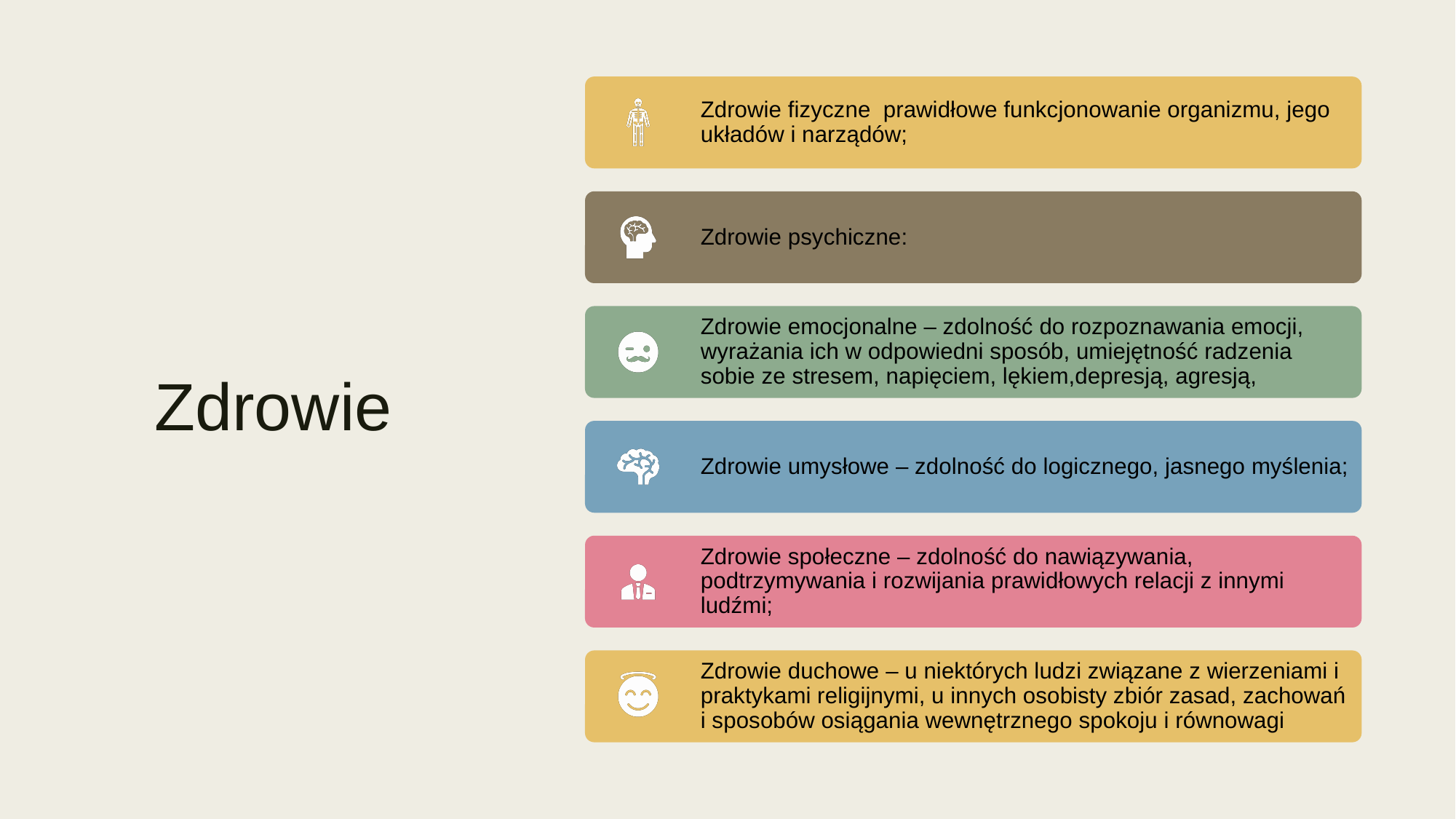

# Zdrowie
Zdrowie fizyczne  prawidłowe funkcjonowanie organizmu, jego układów i narządów;
Zdrowie psychiczne:
Zdrowie emocjonalne – zdolność do rozpoznawania emocji, wyrażania ich w odpowiedni sposób, umiejętność radzenia sobie ze stresem, napięciem, lękiem,depresją, agresją,
Zdrowie umysłowe – zdolność do logicznego, jasnego myślenia;
Zdrowie społeczne – zdolność do nawiązywania, podtrzymywania i rozwijania prawidłowych relacji z innymi ludźmi;
Zdrowie duchowe – u niektórych ludzi związane z wierzeniami i praktykami religijnymi, u innych osobisty zbiór zasad, zachowań i sposobów osiągania wewnętrznego spokoju i równowagi